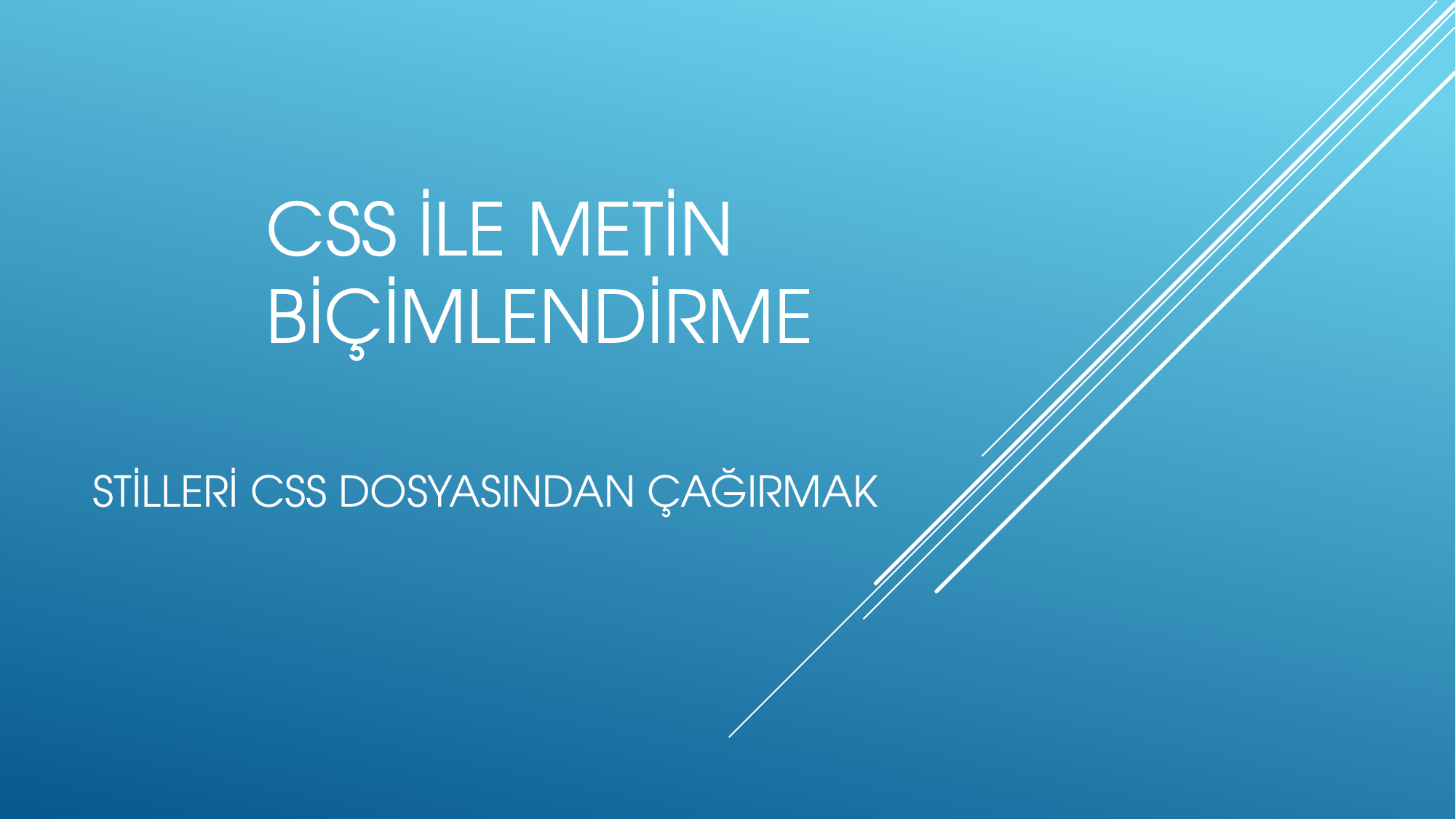

# CSS İLE METİN BİÇİMLENDİRME
STİLLERİ CSS DOSYASINDAN ÇAĞIRMAK